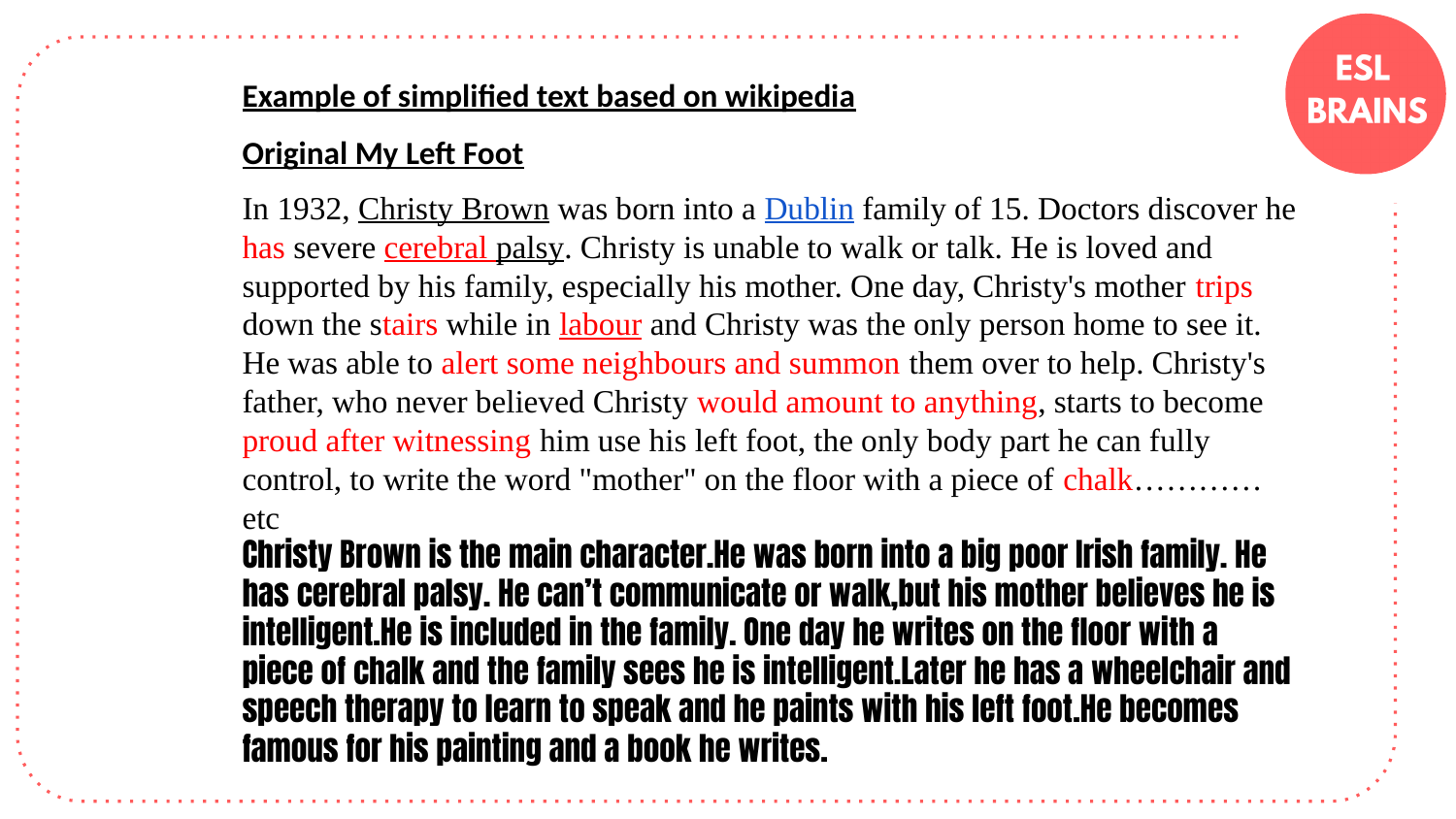

Example of simplified text based on wikipedia
Original My Left Foot
In 1932, Christy Brown was born into a Dublin family of 15. Doctors discover he has severe cerebral palsy. Christy is unable to walk or talk. He is loved and supported by his family, especially his mother. One day, Christy's mother trips down the stairs while in labour and Christy was the only person home to see it. He was able to alert some neighbours and summon them over to help. Christy's father, who never believed Christy would amount to anything, starts to become proud after witnessing him use his left foot, the only body part he can fully control, to write the word "mother" on the floor with a piece of chalk…………etc
Christy Brown is the main character.He was born into a big poor Irish family. He has cerebral palsy. He can’t communicate or walk,but his mother believes he is intelligent.He is included in the family. One day he writes on the floor with a piece of chalk and the family sees he is intelligent.Later he has a wheelchair and speech therapy to learn to speak and he paints with his left foot.He becomes famous for his painting and a book he writes.